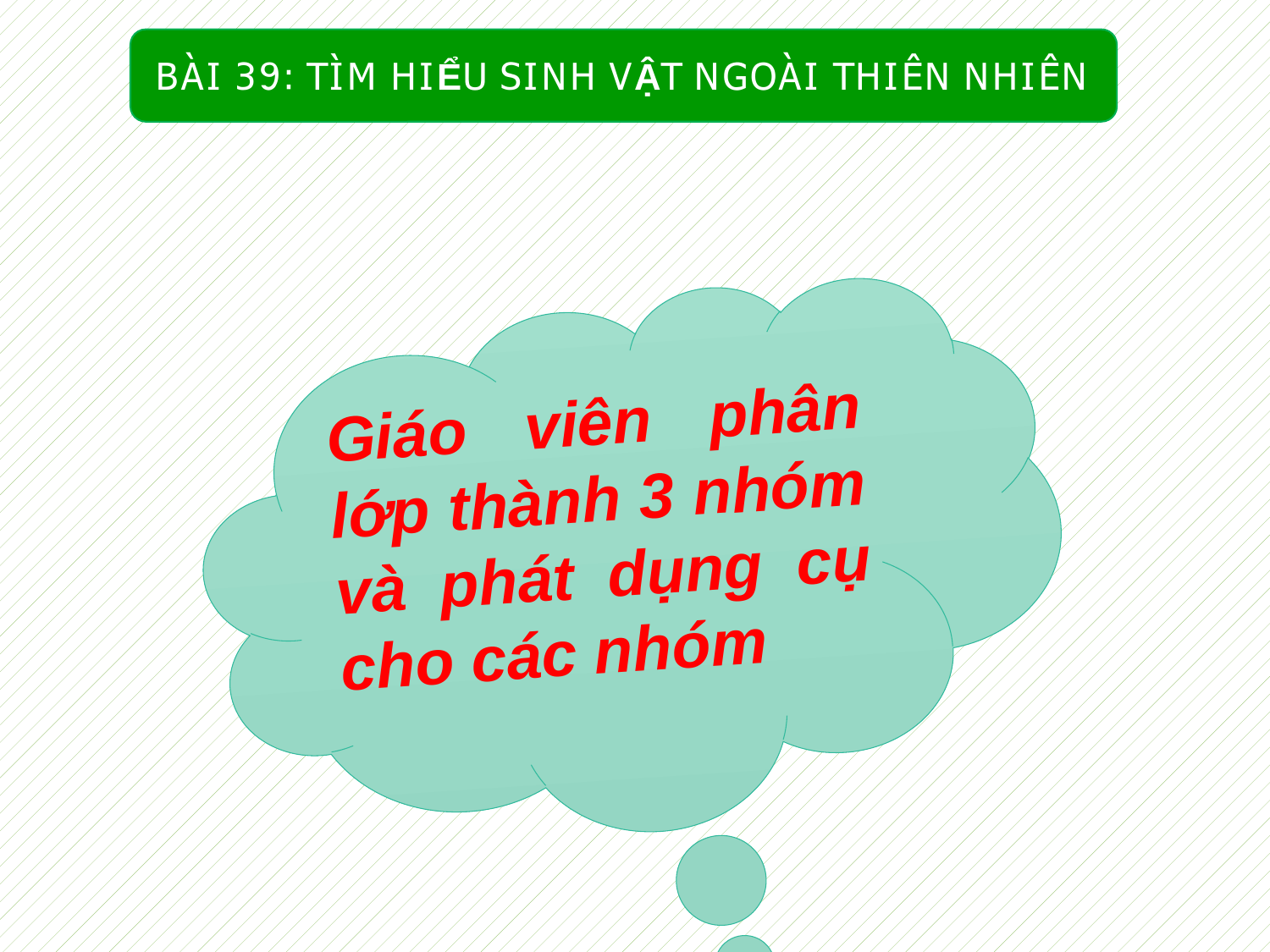

BÀI 39: TÌM HIỂU SINH VẬT NGOÀI THIÊN NHIÊN
Giáo viên phân lớp thành 3 nhóm và phát dụng cụ cho các nhóm